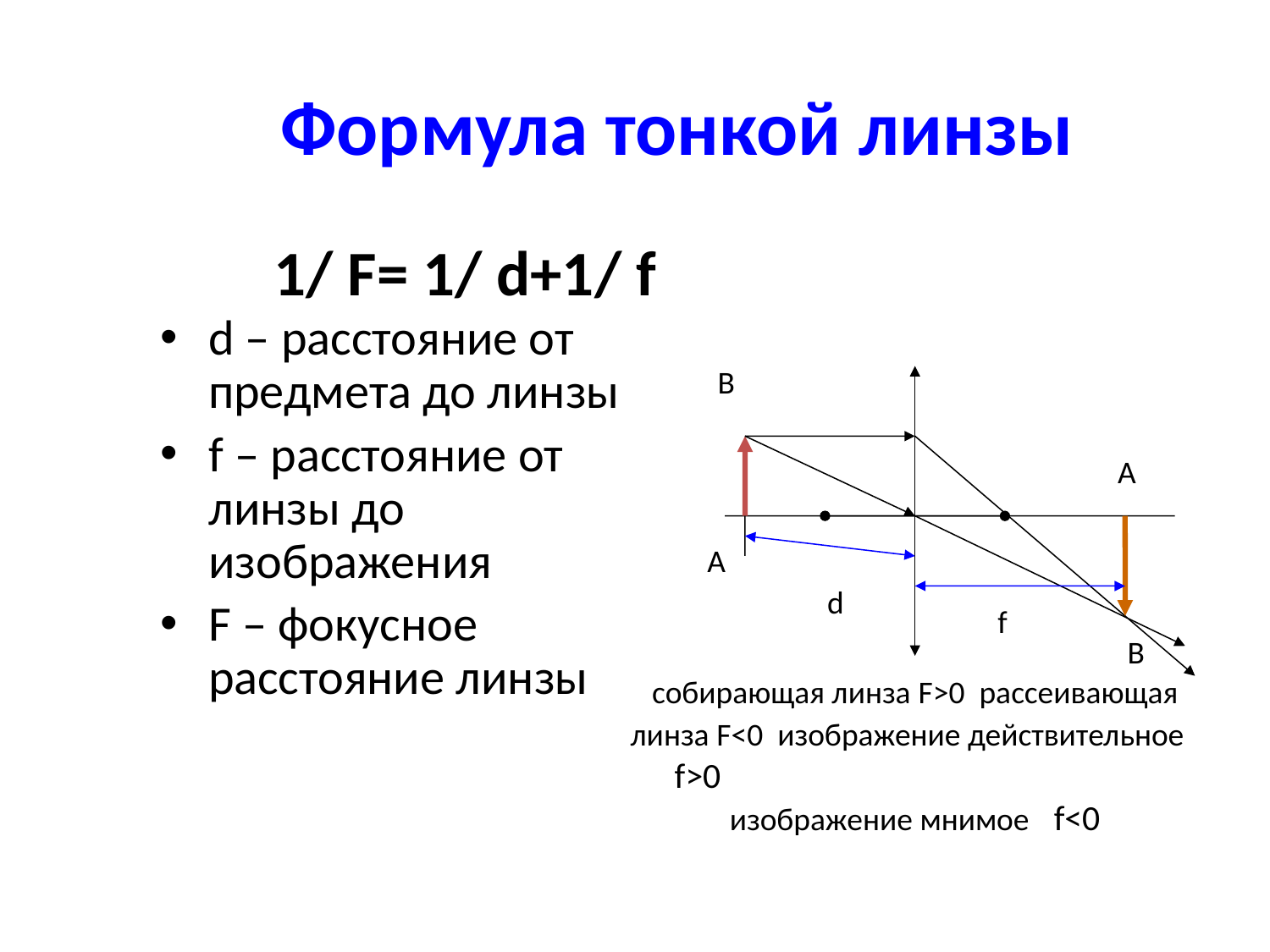

# Формула тонкой линзы
1/ F= 1/ d+1/ f
d – расстояние от предмета до линзы
f – расстояние от линзы до изображения
F – фокусное расстояние линзы
В

А

А
d

f
В
cобирающая линза F>0  рассеивающая линза F<0  изображение действительное    f>0                                                        изображение мнимое   f<0